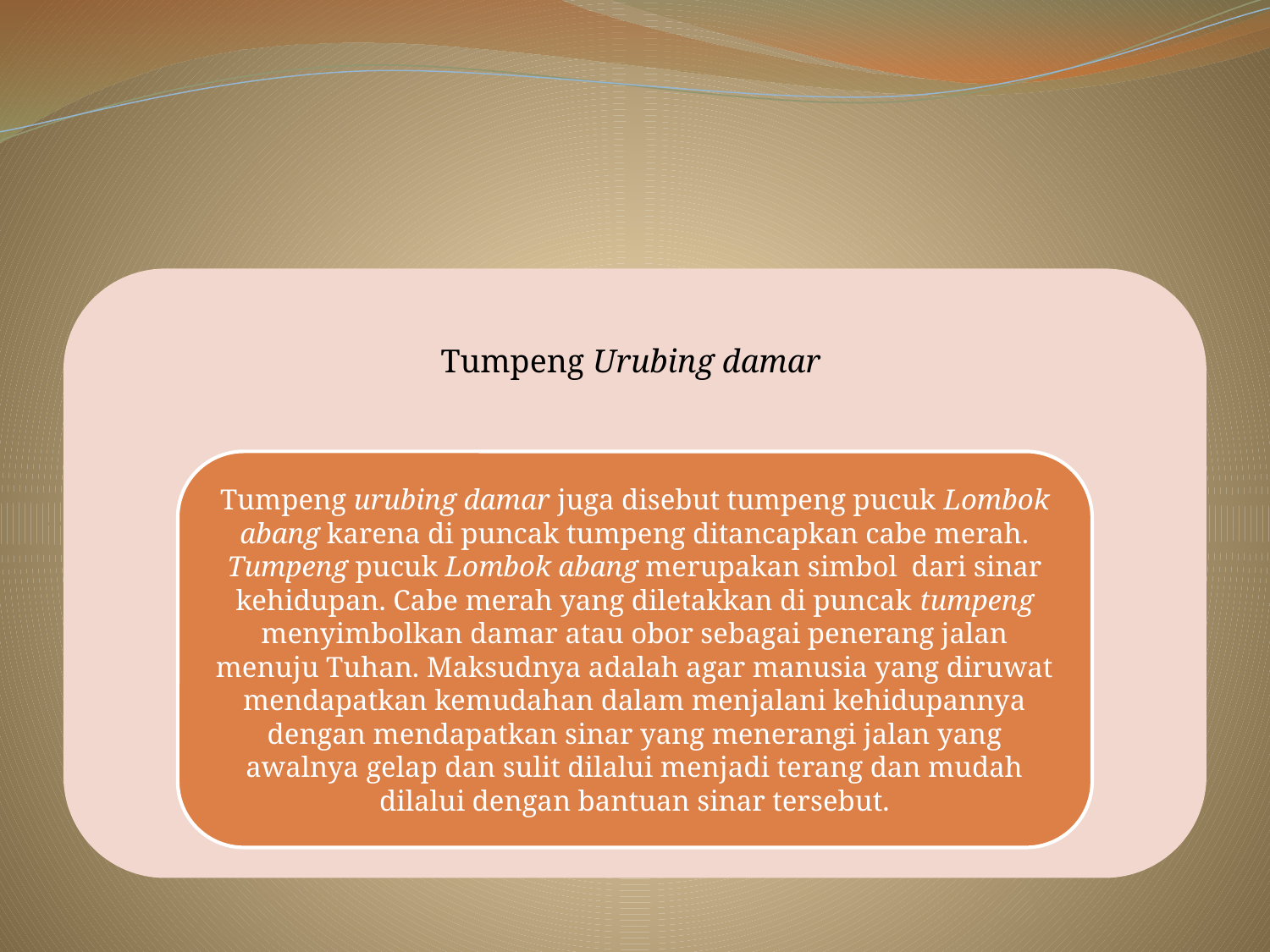

#
Tumpeng Urubing damar
Tumpeng urubing damar juga disebut tumpeng pucuk Lombok abang karena di puncak tumpeng ditancapkan cabe merah. Tumpeng pucuk Lombok abang merupakan simbol  dari sinar kehidupan. Cabe merah yang diletakkan di puncak tumpeng menyimbolkan damar atau obor sebagai penerang jalan menuju Tuhan. Maksudnya adalah agar manusia yang diruwat mendapatkan kemudahan dalam menjalani kehidupannya dengan mendapatkan sinar yang menerangi jalan yang awalnya gelap dan sulit dilalui menjadi terang dan mudah dilalui dengan bantuan sinar tersebut.